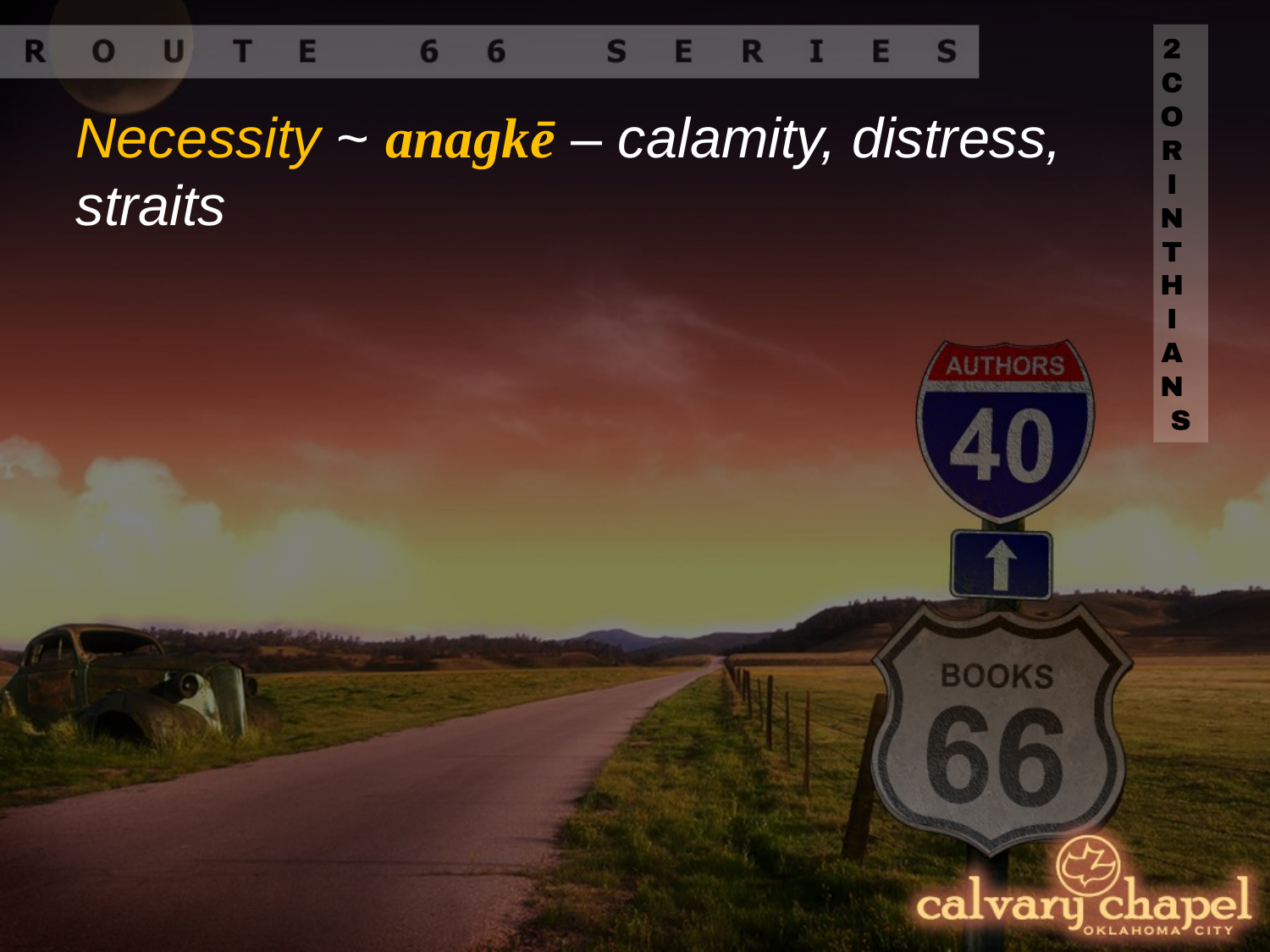

2 CORINTHIANS
Necessity ~ anagkē – calamity, distress, straits